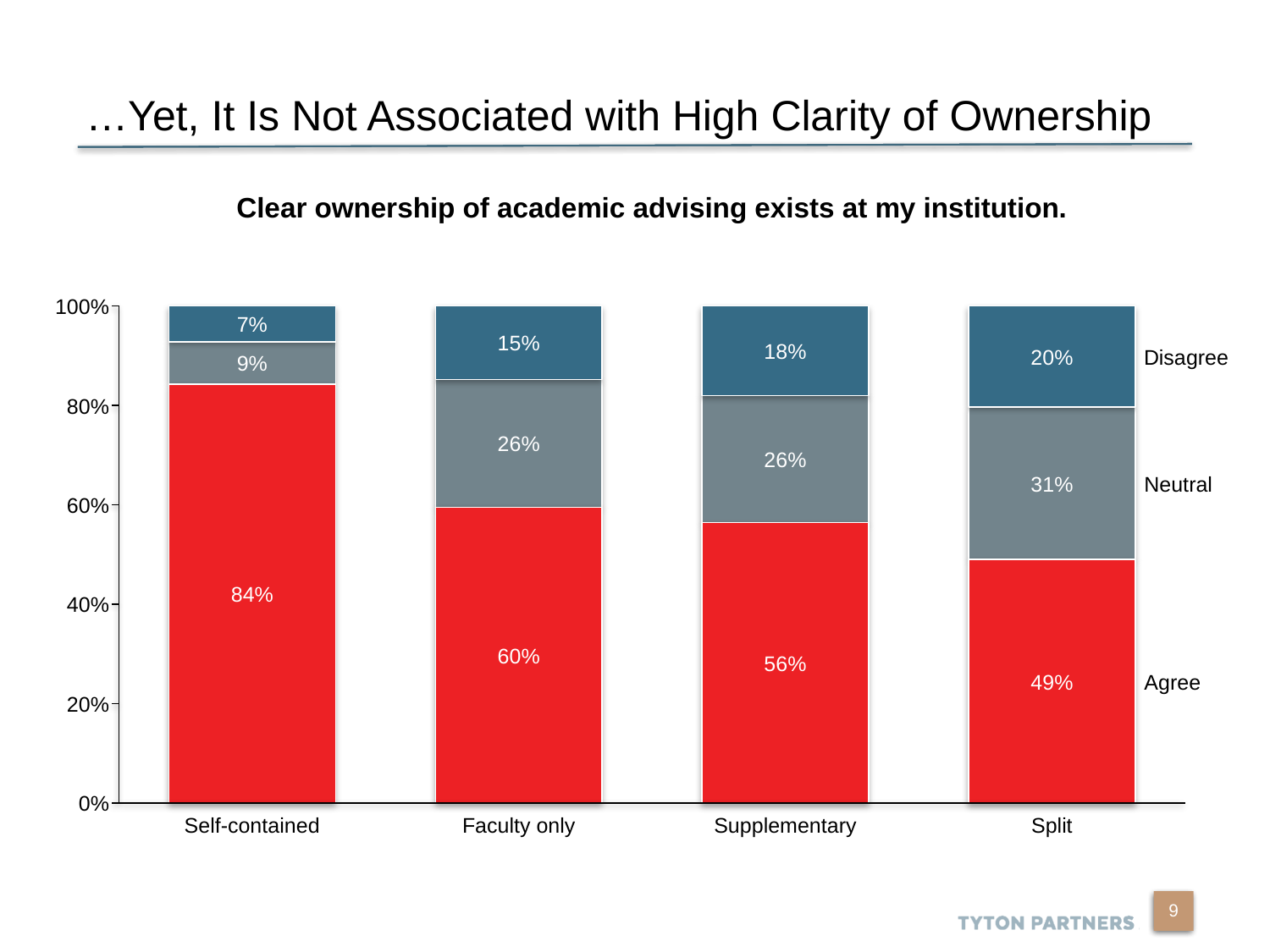

# …Yet, It Is Not Associated with High Clarity of Ownership
Clear ownership of academic advising exists at my institution.
100%

7%
15%
18%

20%
Disagree
9%

80%

26%
26%
31%
Neutral
60%

84%
40%
60%
56%
49%
Agree
20%
0%
Self-contained
Faculty only
Supplementary
Split